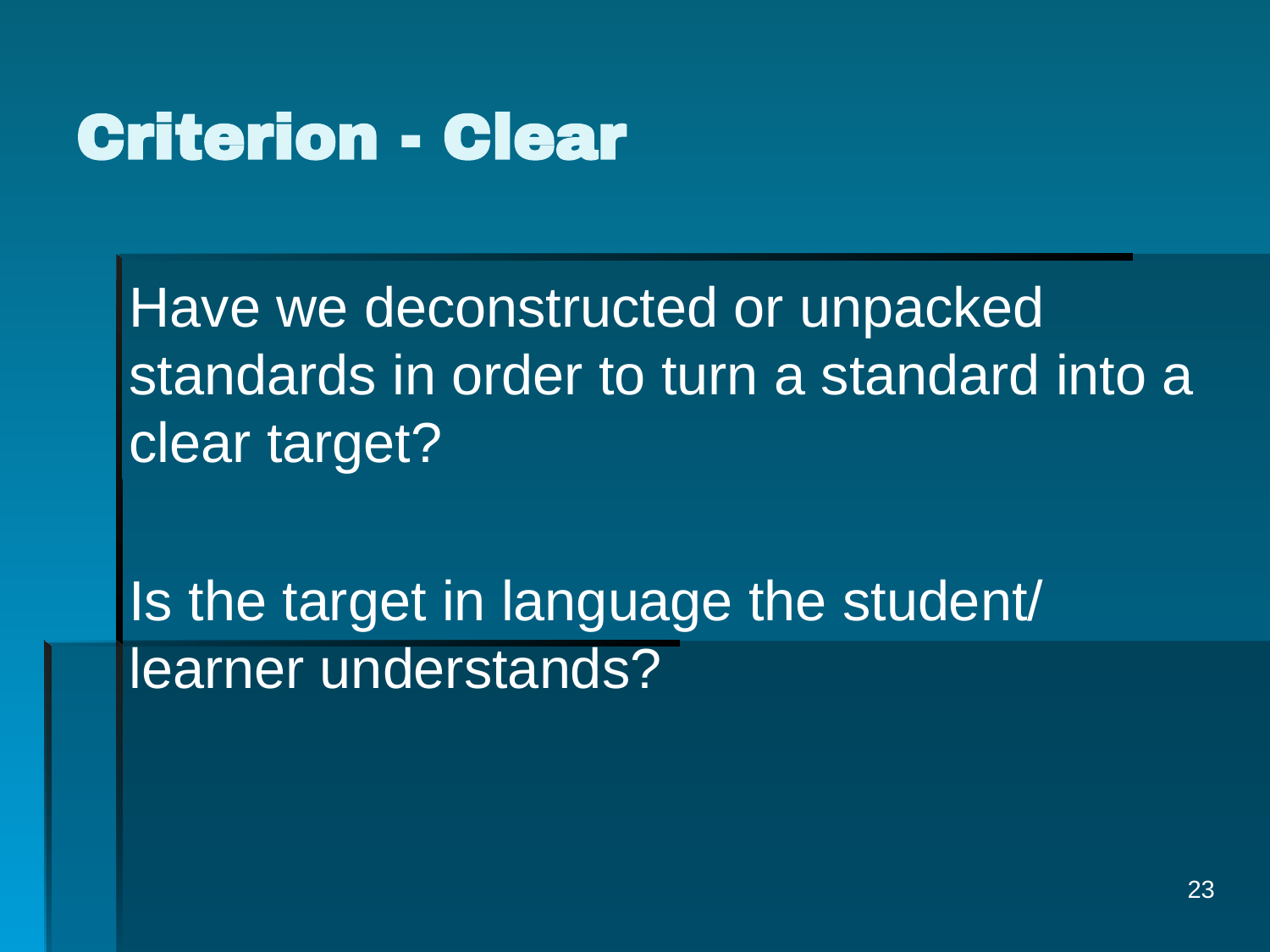

# Criterion - Clear
Have we deconstructed or unpacked standards in order to turn a standard into a clear target?

Is the target in language the student/ learner understands?
23